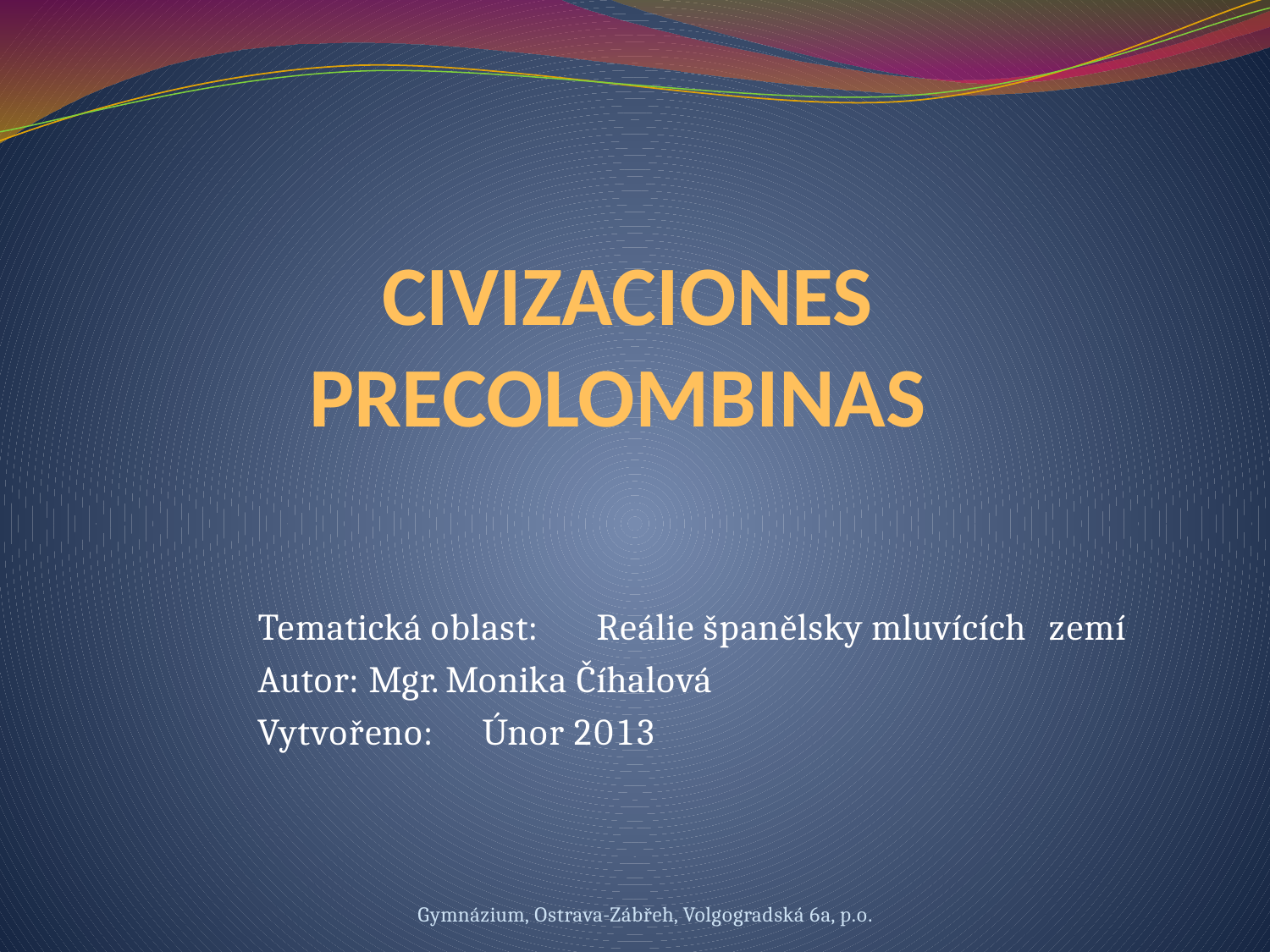

# CIVIZACIONES PRECOLOMBINAS
Tematická oblast:	Reálie španělsky mluvících 			zemí
Autor:			Mgr. Monika Číhalová
Vytvořeno:		Únor 2013
Gymnázium, Ostrava-Zábřeh, Volgogradská 6a, p.o.